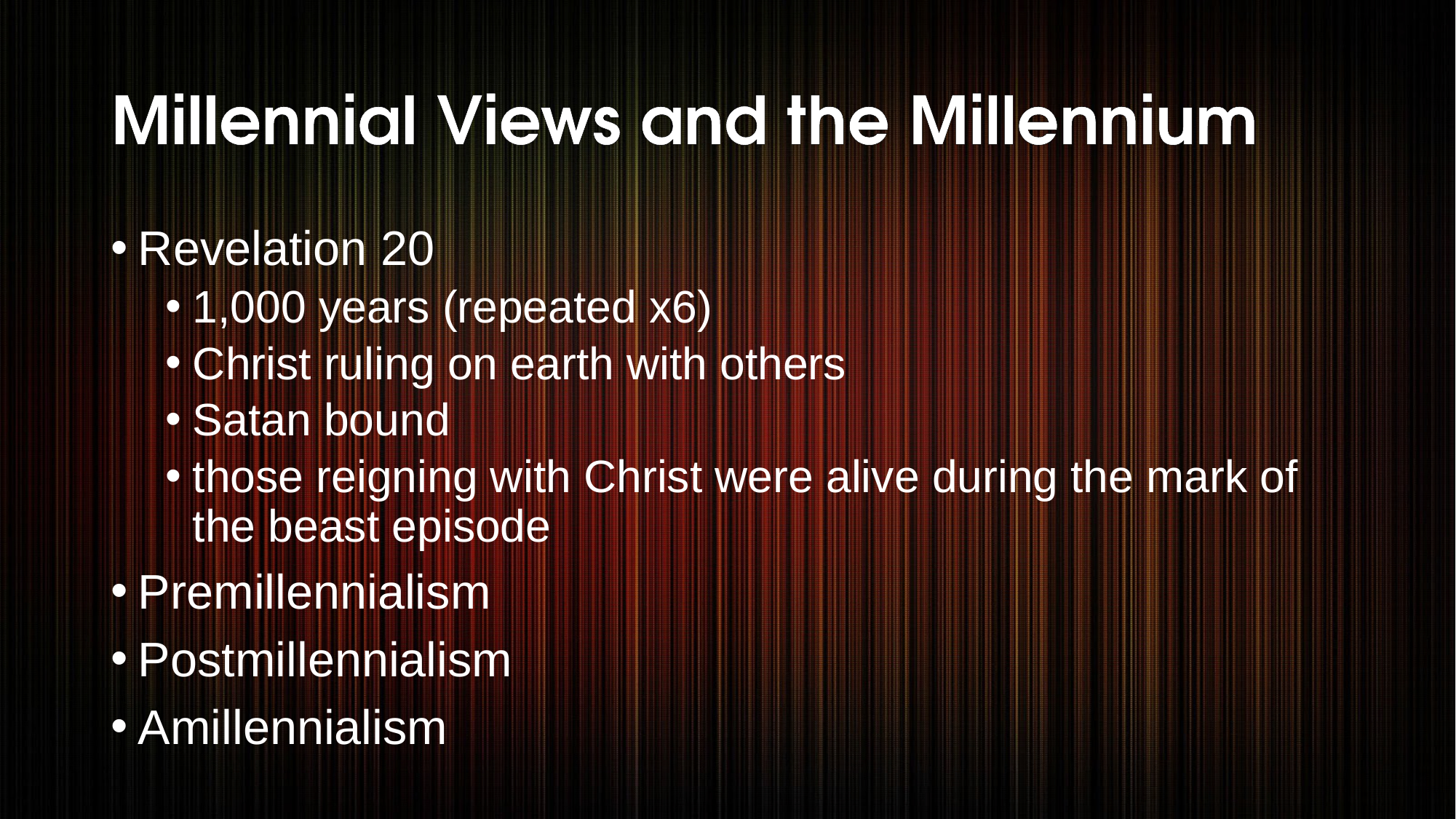

# Millennial Views and the Millennium
Revelation 20
1,000 years (repeated x6)
Christ ruling on earth with others
Satan bound
those reigning with Christ were alive during the mark of the beast episode
Premillennialism
Postmillennialism
Amillennialism